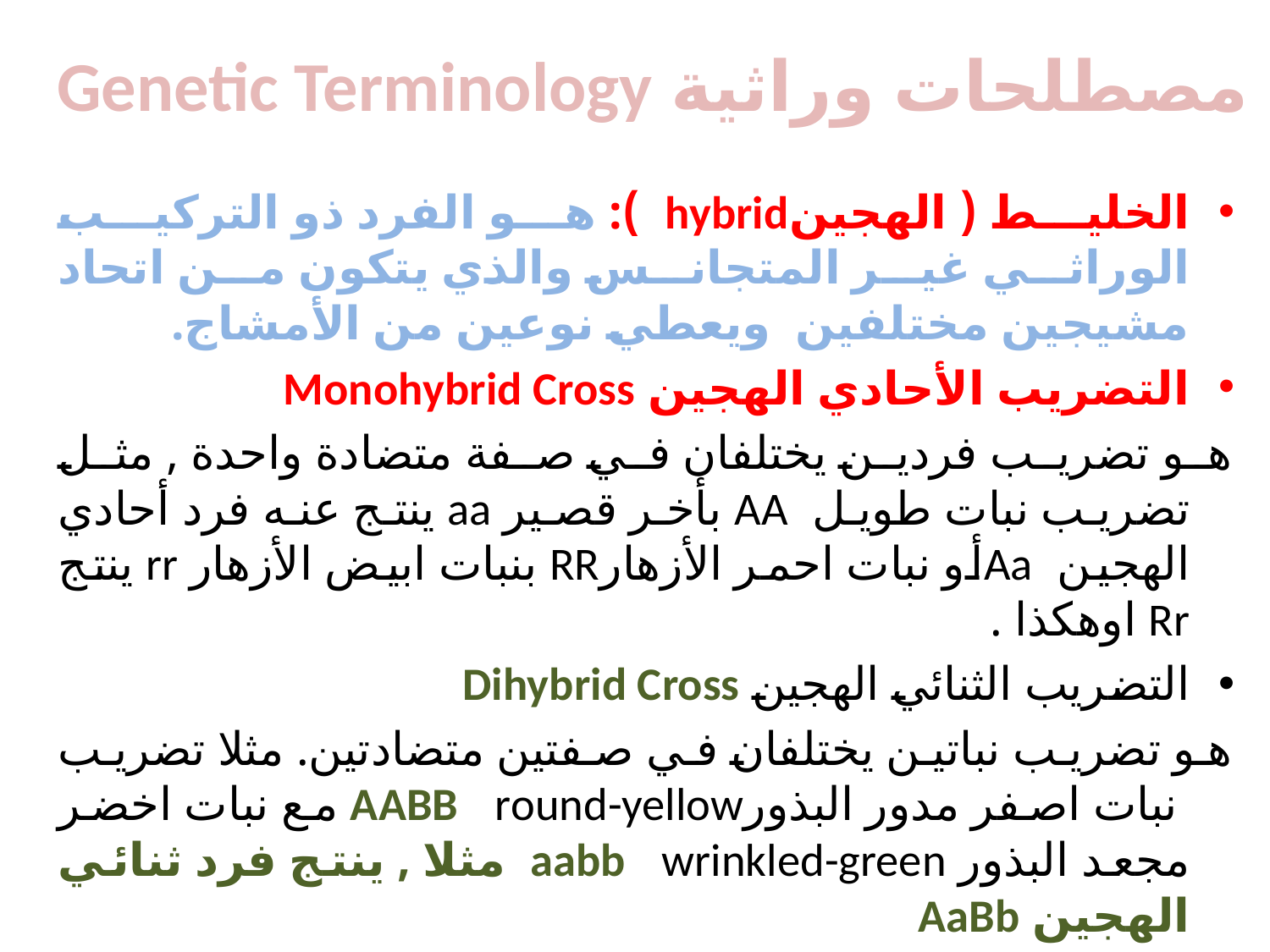

# مصطلحات وراثية Genetic Terminology
الخليط ( الهجينhybrid  ): هو الفرد ذو التركيب الوراثي غير المتجانس والذي يتكون من اتحاد مشيجين مختلفين  ويعطي نوعين من الأمشاج.
التضريب الأحادي الهجين Monohybrid Cross
هو تضريب فردين يختلفان في صفة متضادة واحدة , مثل تضريب نبات طويل  AA بأخر قصير aa ينتج عنه فرد أحادي الهجين  Aaأو نبات احمر الأزهارRR بنبات ابيض الأزهار rr ينتج Rr اوهكذا .
التضريب الثنائي الهجين Dihybrid Cross
هو تضريب نباتين يختلفان في صفتين متضادتين. مثلا تضريب  نبات اصفر مدور البذورAABB  round-yellow مع نبات اخضر مجعد البذور aabb  wrinkled-green  مثلا , ينتج فرد ثنائي الهجين AaBb